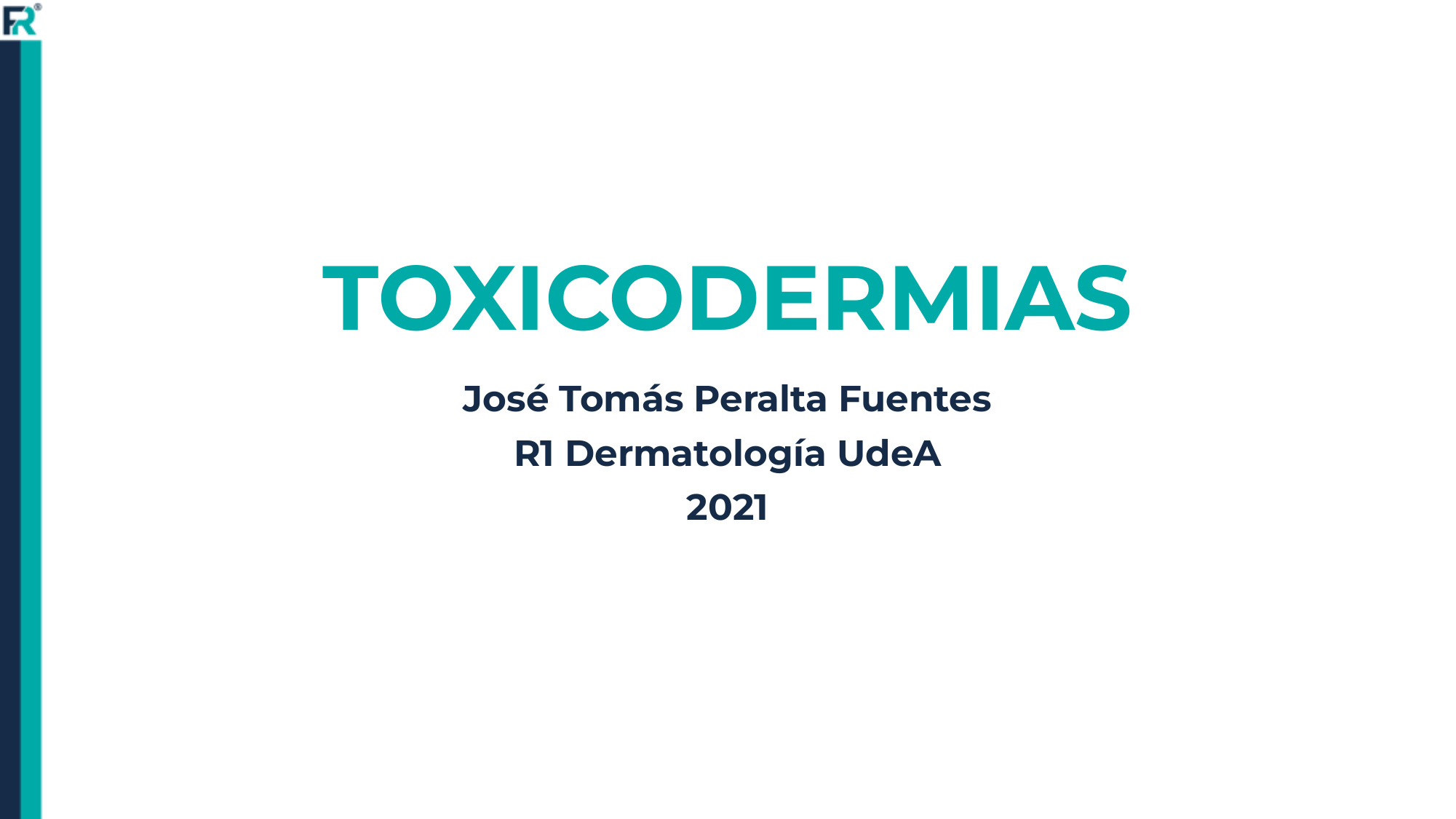

# TOXICODERMIAS
José Tomás Peralta Fuentes
R1 Dermatología UdeA
2021